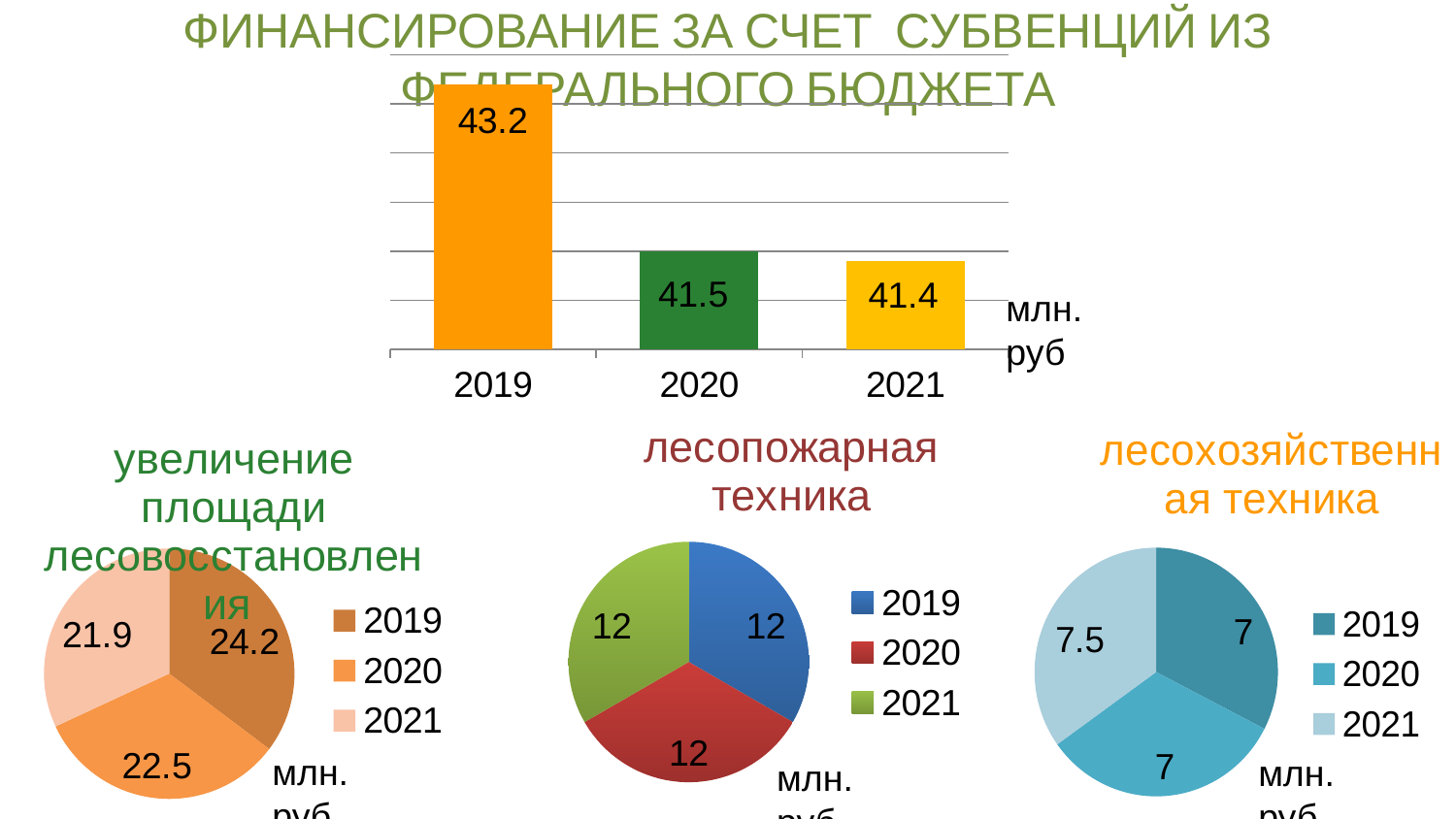

# ФИНАНСИРОВАНИЕ ЗА СЧЕТ  СУБВЕНЦИЙ ИЗ ФЕДЕРАЛЬНОГО БЮДЖЕТА

### Chart

| Category | ФИНАНСИРОВАНИЕ | 2020 | 2021 |
|---|---|---|---|
| 2019 | 43.2 | None | None |
| 2020 | 41.5 | None | None |
| 2021 | 41.4 | None | None |
млн. руб

### Chart:

| Category | лесохозяйственная техника |
|---|---|
| 2019 | 7.0 |
| 2020 | 7.0 |
| 2021 | 7.5 |

### Chart:

| Category | увеличение площади лесовосстановления  |
|---|---|
| 2019 | 24.2 |
| 2020 | 22.5 |
| 2021 | 21.9 |

### Chart: лесопожарная техника

| Category | лесопожарная техника |
|---|---|
| 2019 | 12.0 |
| 2020 | 12.0 |
| 2021 | 12.0 |
млн. руб
млн. руб
млн. руб